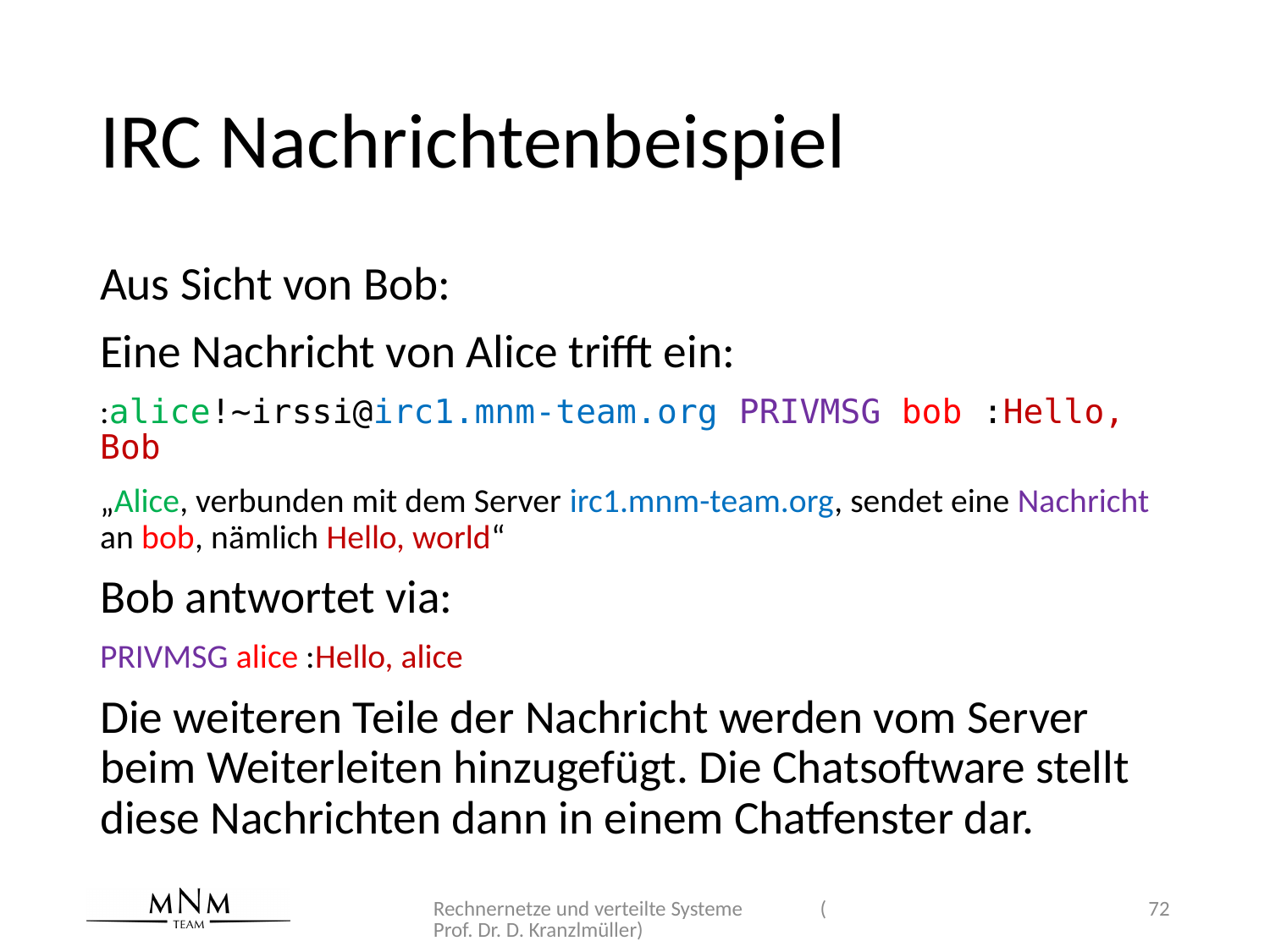

# IRC Nachrichtenbeispiel
Aus Sicht von Bob:
Eine Nachricht von Alice trifft ein:
:alice!~irssi@irc1.mnm-team.org PRIVMSG bob :Hello, Bob
„Alice, verbunden mit dem Server irc1.mnm-team.org, sendet eine Nachricht  an bob, nämlich Hello, world“
Bob antwortet via:
PRIVMSG alice :Hello, alice
Die weiteren Teile der Nachricht werden vom Server beim Weiterleiten hinzugefügt. Die Chatsoftware stellt diese Nachrichten dann in einem Chatfenster dar.

Rechnernetze und verteilte Systeme                (Prof. Dr. D. Kranzlmüller)
72